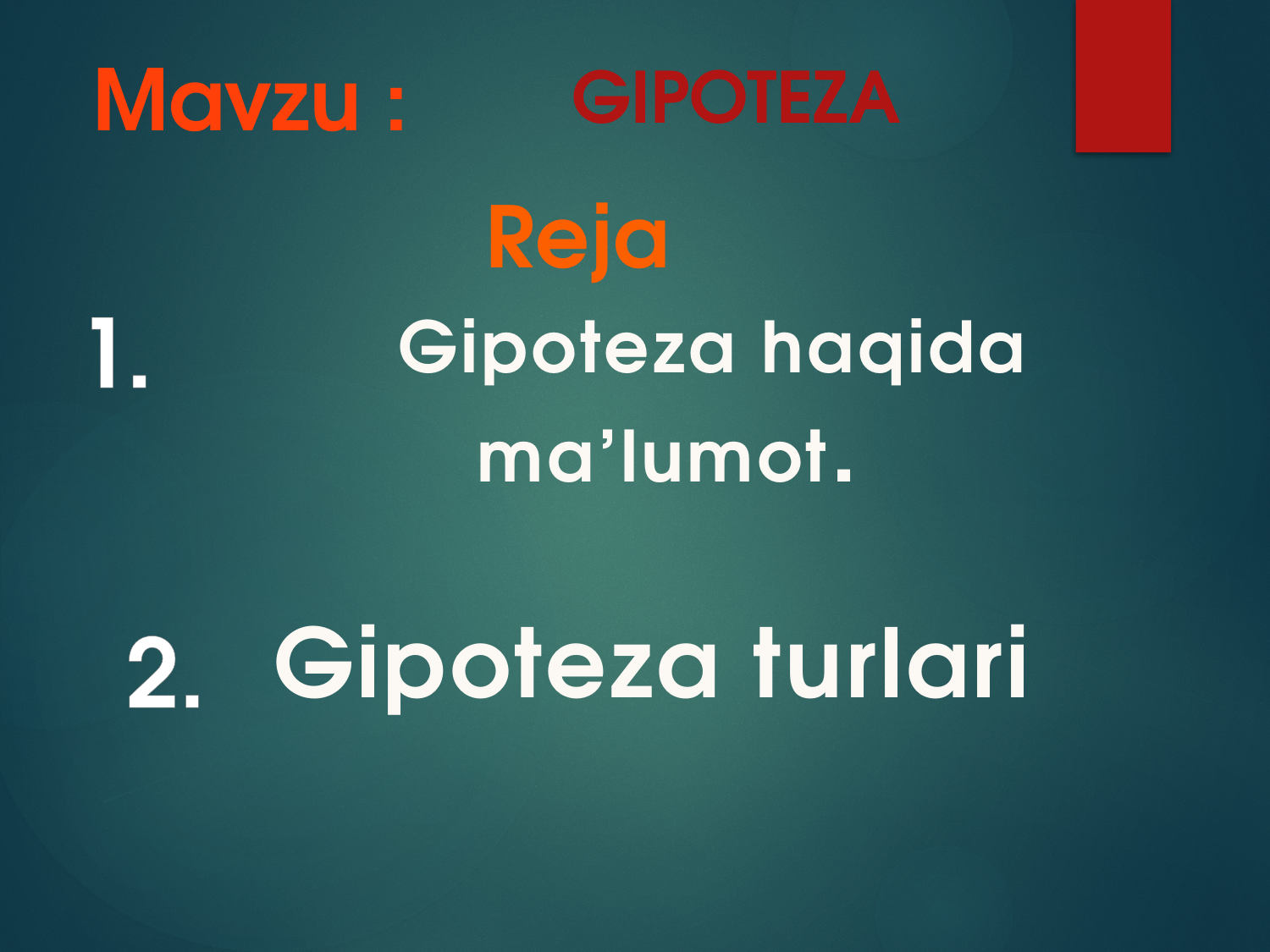

Mavzu :
Gipoteza
Reja
1.
    Gipoteza haqida ma’lumot.
Gipoteza turlari
2.